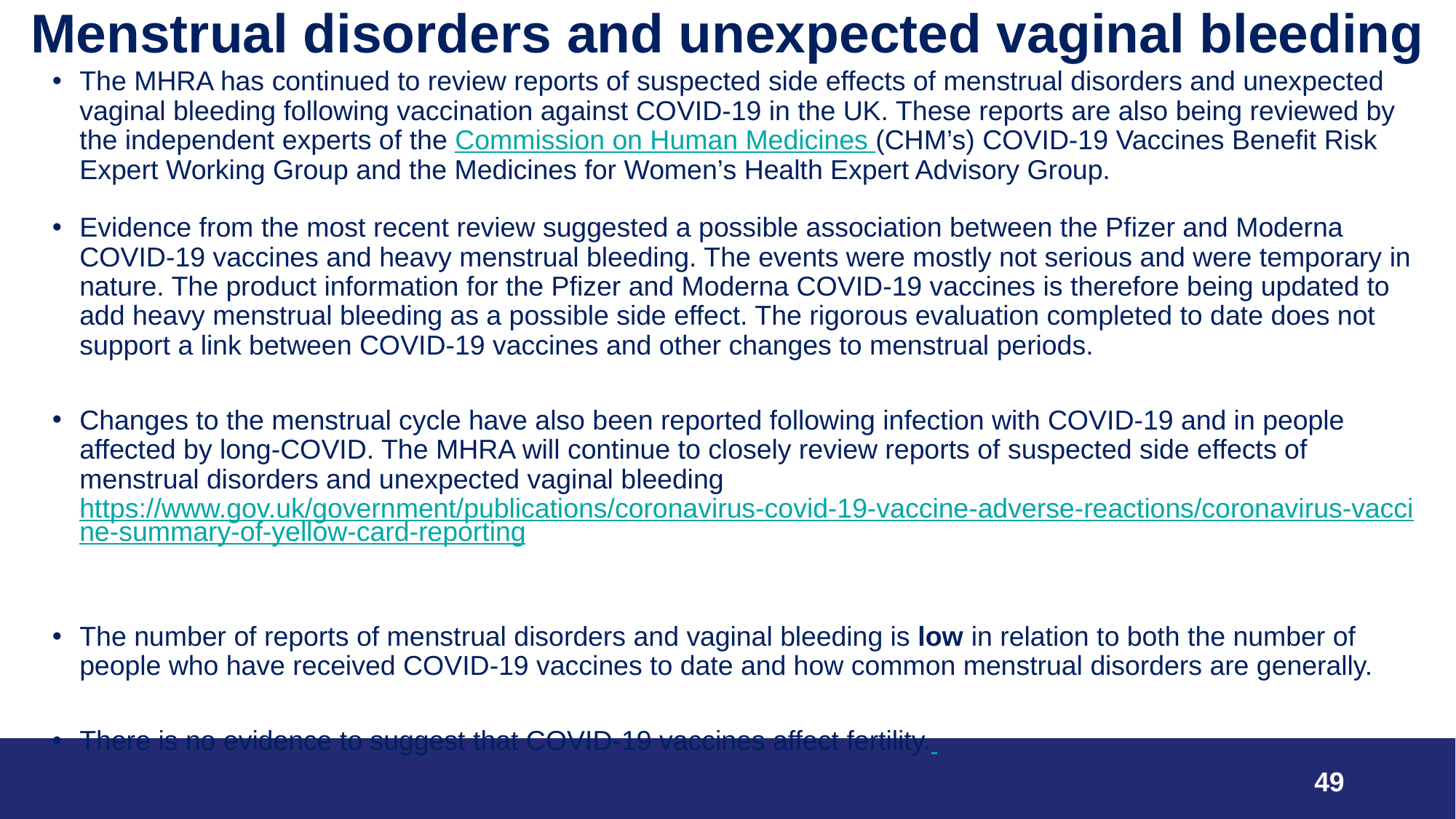

# Menstrual disorders and unexpected vaginal bleeding
The MHRA has continued to review reports of suspected side effects of menstrual disorders and unexpected vaginal bleeding following vaccination against COVID-19 in the UK. These reports are also being reviewed by the independent experts of the Commission on Human Medicines (CHM’s) COVID-19 Vaccines Benefit Risk Expert Working Group and the Medicines for Women’s Health Expert Advisory Group.
Evidence from the most recent review suggested a possible association between the Pfizer and Moderna COVID-19 vaccines and heavy menstrual bleeding. The events were mostly not serious and were temporary in nature. The product information for the Pfizer and Moderna COVID-19 vaccines is therefore being updated to add heavy menstrual bleeding as a possible side effect. The rigorous evaluation completed to date does not support a link between COVID-19 vaccines and other changes to menstrual periods.
Changes to the menstrual cycle have also been reported following infection with COVID-19 and in people affected by long-COVID. The MHRA will continue to closely review reports of suspected side effects of menstrual disorders and unexpected vaginal bleeding https://www.gov.uk/government/publications/coronavirus-covid-19-vaccine-adverse-reactions/coronavirus-vaccine-summary-of-yellow-card-reporting
The number of reports of menstrual disorders and vaginal bleeding is low in relation to both the number of people who have received COVID-19 vaccines to date and how common menstrual disorders are generally.
There is no evidence to suggest that COVID-19 vaccines affect fertility. Covid19 Vaccines FAQs.pdf (britishfertilitysociety.org.uk)

49